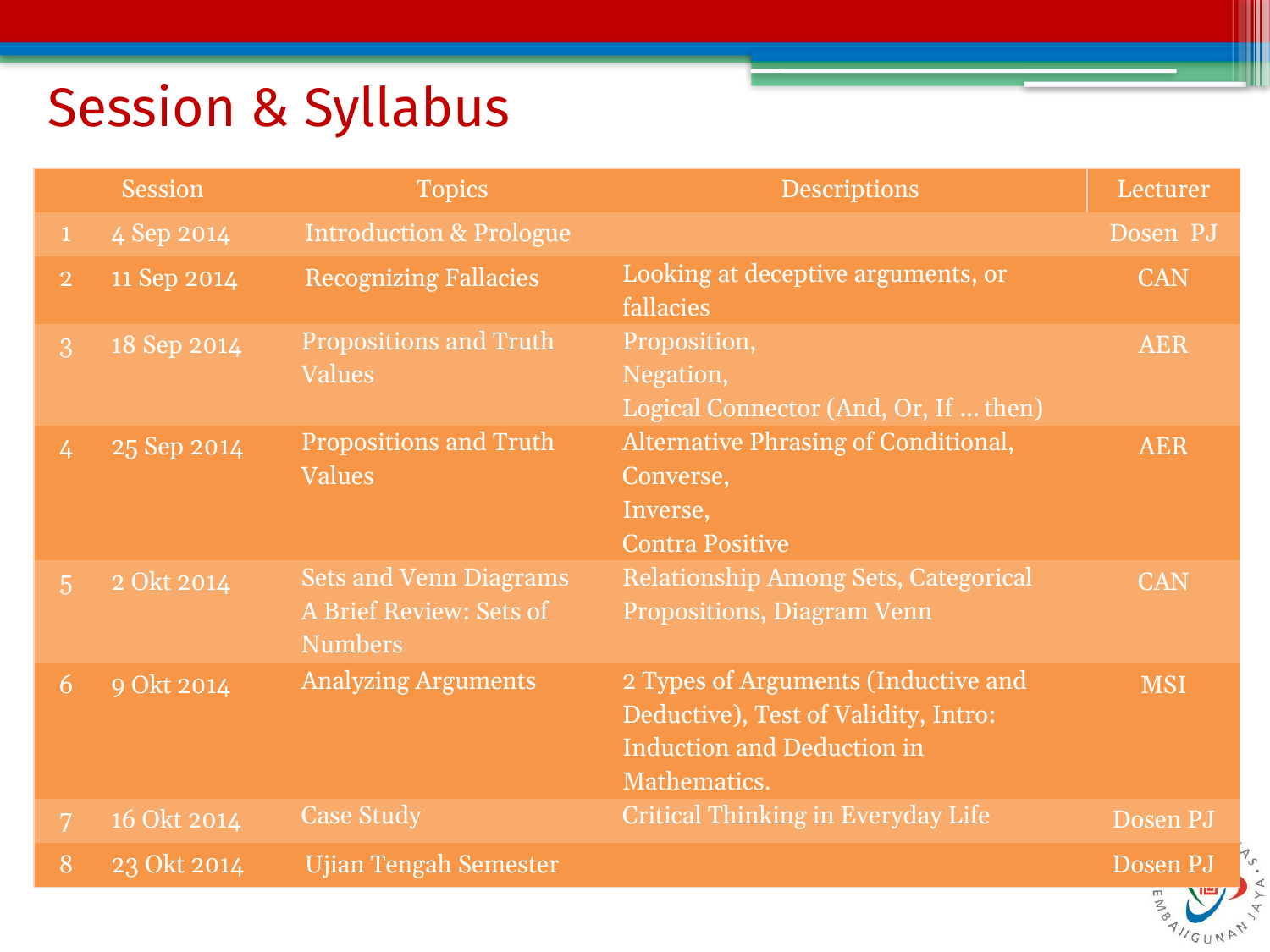

# Session & Syllabus
| Session |  | Topics | Descriptions | Lecturer |
| --- | --- | --- | --- | --- |
| 1 | 4 Sep 2014 | Introduction & Prologue |  | Dosen PJ |
| 2 | 11 Sep 2014 | Recognizing Fallacies | Looking at deceptive arguments, or fallacies | CAN |
| 3 | 18 Sep 2014 | Propositions and Truth Values | Proposition, Negation, Logical Connector (And, Or, If … then) | AER |
| 4 | 25 Sep 2014 | Propositions and Truth Values | Alternative Phrasing of Conditional, Converse, Inverse, Contra Positive | AER |
| 5 | 2 Okt 2014 | Sets and Venn Diagrams A Brief Review: Sets of Numbers | Relationship Among Sets, Categorical Propositions, Diagram Venn | CAN |
| 6 | 9 Okt 2014 | Analyzing Arguments | 2 Types of Arguments (Inductive and Deductive), Test of Validity, Intro: Induction and Deduction in Mathematics. | MSI |
| 7 | 16 Okt 2014 | Case Study | Critical Thinking in Everyday Life | Dosen PJ |
| 8 | 23 Okt 2014 | Ujian Tengah Semester |  | Dosen PJ |